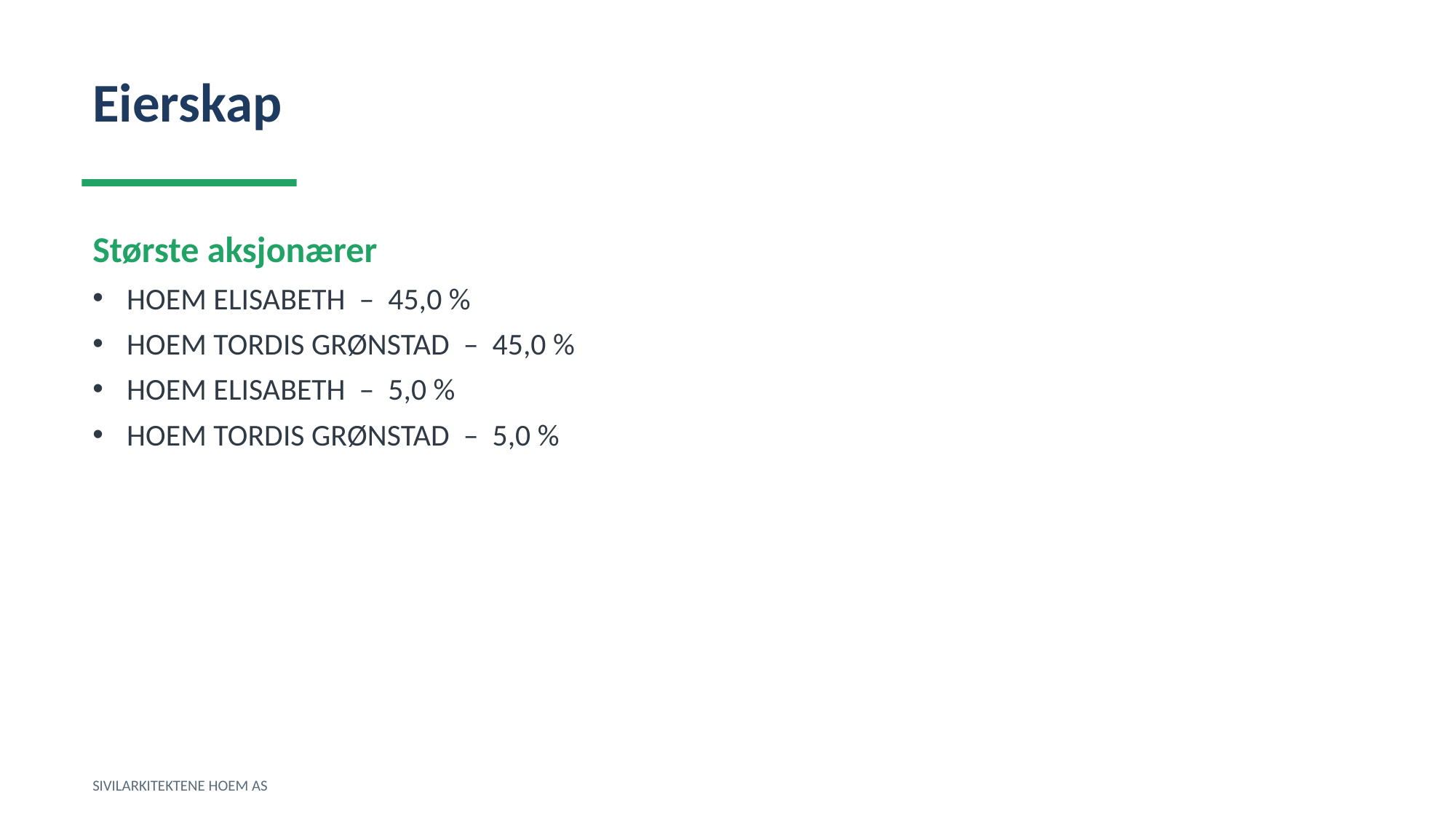

Eierskap

Største aksjonærer
HOEM ELISABETH  –  45,0 %
HOEM TORDIS GRØNSTAD  –  45,0 %
HOEM ELISABETH  –  5,0 %
HOEM TORDIS GRØNSTAD  –  5,0 %
SIVILARKITEKTENE HOEM AS